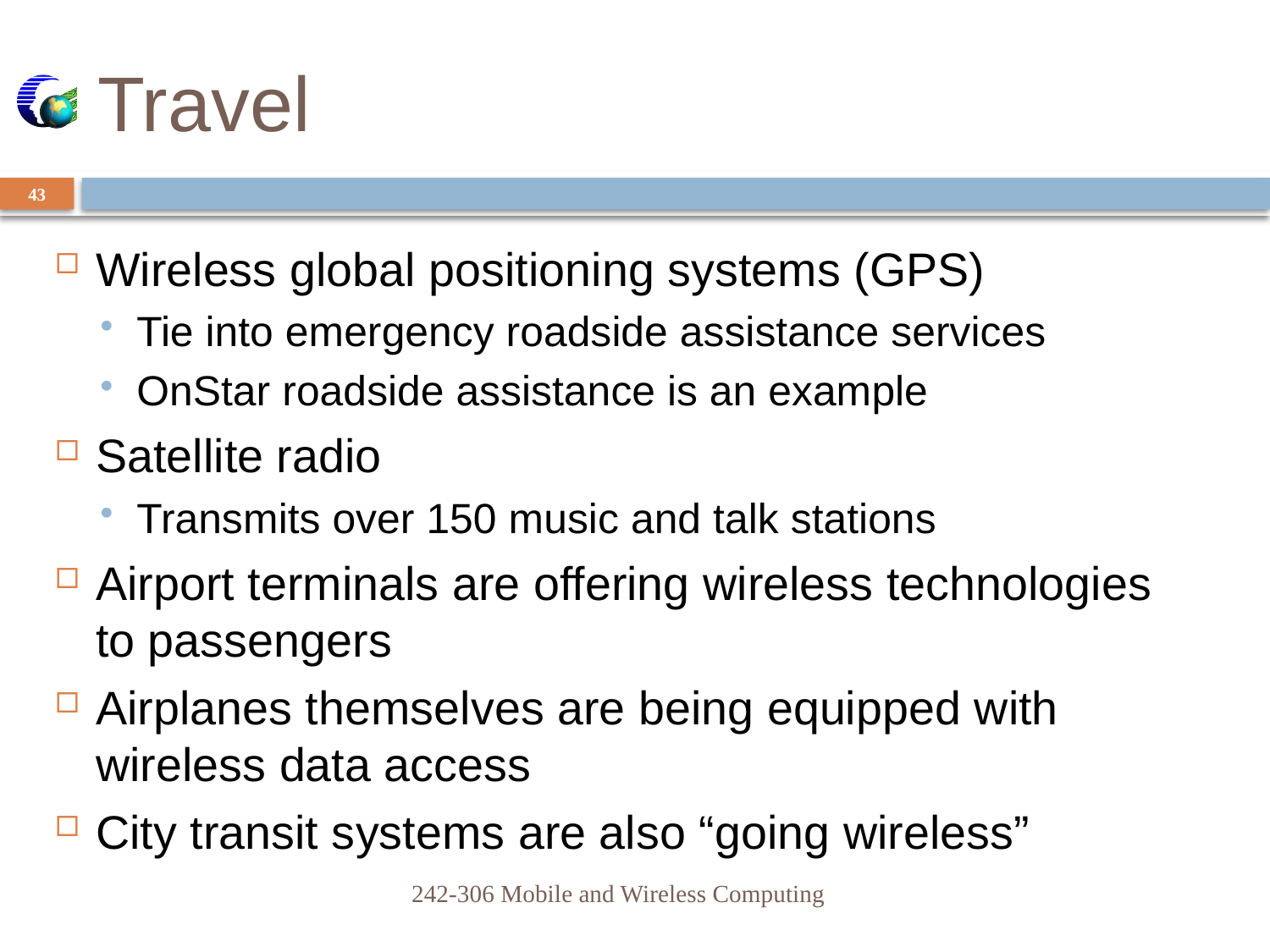

# Travel
43
Wireless global positioning systems (GPS)
Tie into emergency roadside assistance services
OnStar roadside assistance is an example
Satellite radio
Transmits over 150 music and talk stations
Airport terminals are offering wireless technologies to passengers
Airplanes themselves are being equipped with wireless data access
City transit systems are also “going wireless”
242-306 Mobile and Wireless Computing